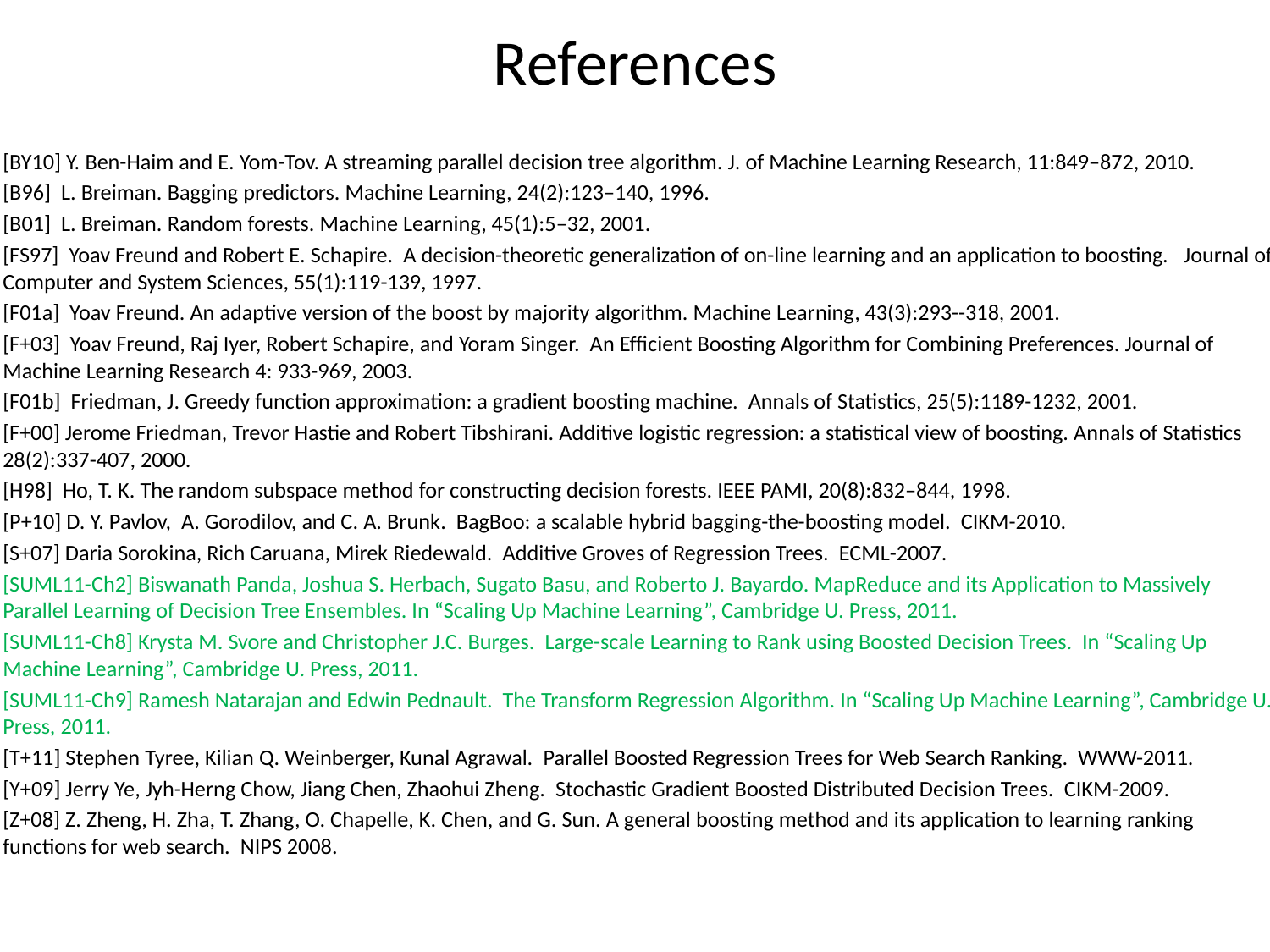

# References
[BY10] Y. Ben-Haim and E. Yom-Tov. A streaming parallel decision tree algorithm. J. of Machine Learning Research, 11:849–872, 2010.
[B96]  L. Breiman. Bagging predictors. Machine Learning, 24(2):123–140, 1996.
[B01]  L. Breiman. Random forests. Machine Learning, 45(1):5–32, 2001.
[FS97]  Yoav Freund and Robert E. Schapire.  A decision-theoretic generalization of on-line learning and an application to boosting.   Journal of Computer and System Sciences, 55(1):119-139, 1997.
[F01a]  Yoav Freund. An adaptive version of the boost by majority algorithm. Machine Learning, 43(3):293--318, 2001.
[F+03]  Yoav Freund, Raj Iyer, Robert Schapire, and Yoram Singer.  An Efﬁcient Boosting Algorithm for Combining Preferences. Journal of Machine Learning Research 4: 933-969, 2003.
[F01b]  Friedman, J. Greedy function approximation: a gradient boosting machine.  Annals of Statistics, 25(5):1189-1232, 2001.
[F+00] Jerome Friedman, Trevor Hastie and Robert Tibshirani. Additive logistic regression: a statistical view of boosting. Annals of Statistics 28(2):337-407, 2000.
[H98]  Ho, T. K. The random subspace method for constructing decision forests. IEEE PAMI, 20(8):832–844, 1998.
[P+10] D. Y. Pavlov,  A. Gorodilov, and C. A. Brunk.  BagBoo: a scalable hybrid bagging-the-boosting model.  CIKM-2010.
[S+07] Daria Sorokina, Rich Caruana, Mirek Riedewald.  Additive Groves of Regression Trees.  ECML-2007.
[SUML11-Ch2] Biswanath Panda, Joshua S. Herbach, Sugato Basu, and Roberto J. Bayardo. MapReduce and its Application to Massively Parallel Learning of Decision Tree Ensembles. In “Scaling Up Machine Learning”, Cambridge U. Press, 2011.
[SUML11-Ch8] Krysta M. Svore and Christopher J.C. Burges.  Large-scale Learning to Rank using Boosted Decision Trees.  In “Scaling Up Machine Learning”, Cambridge U. Press, 2011.
[SUML11-Ch9] Ramesh Natarajan and Edwin Pednault.  The Transform Regression Algorithm. In “Scaling Up Machine Learning”, Cambridge U. Press, 2011.
[T+11] Stephen Tyree, Kilian Q. Weinberger, Kunal Agrawal.  Parallel Boosted Regression Trees for Web Search Ranking.  WWW-2011.
[Y+09] Jerry Ye, Jyh-Herng Chow, Jiang Chen, Zhaohui Zheng.  Stochastic Gradient Boosted Distributed Decision Trees.  CIKM-2009.
[Z+08] Z. Zheng, H. Zha, T. Zhang, O. Chapelle, K. Chen, and G. Sun. A general boosting method and its application to learning ranking functions for web search.  NIPS 2008.